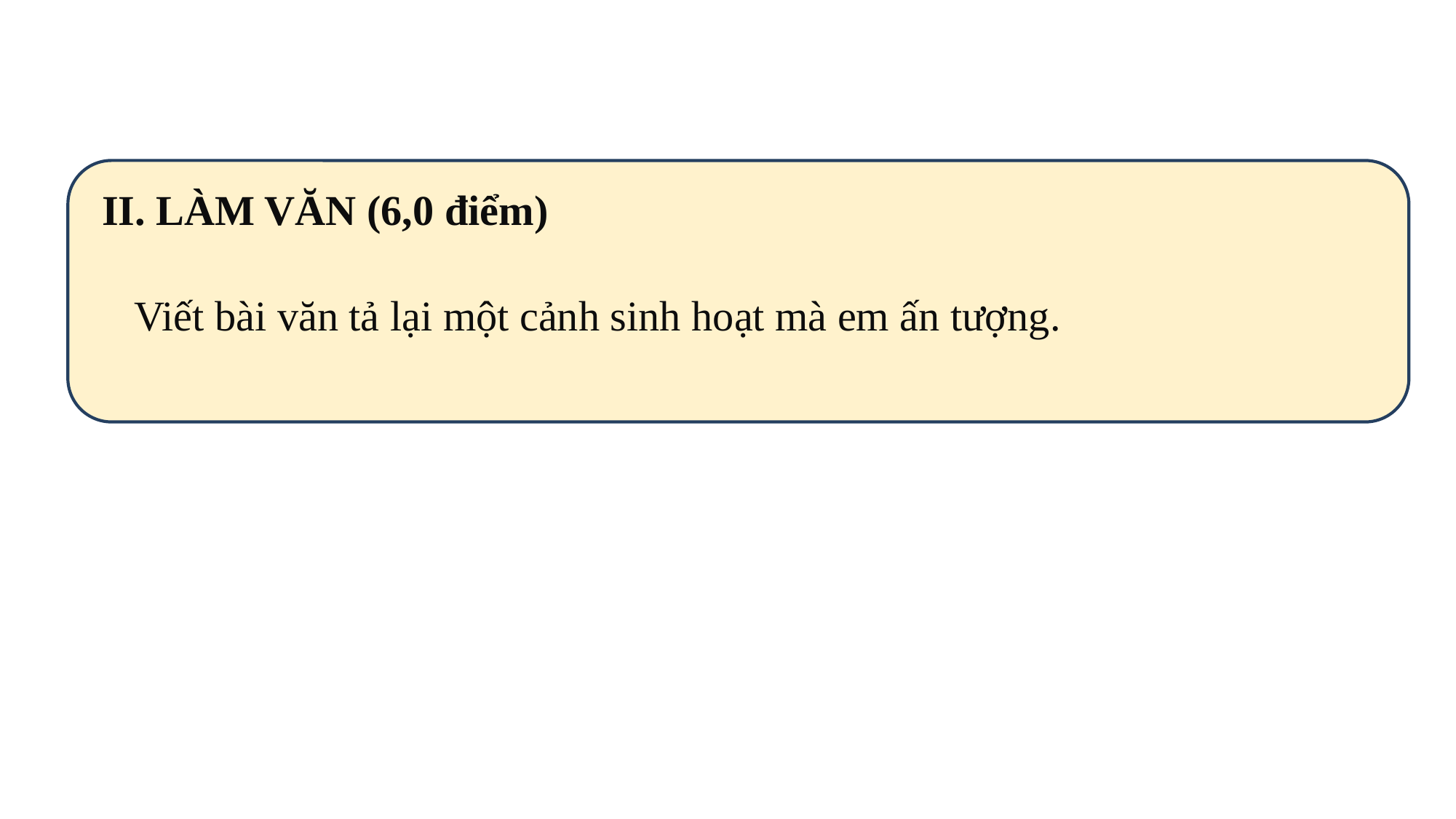

II. LÀM VĂN (6,0 điểm)
Viết bài văn tả lại một cảnh sinh hoạt mà em ấn tượng.